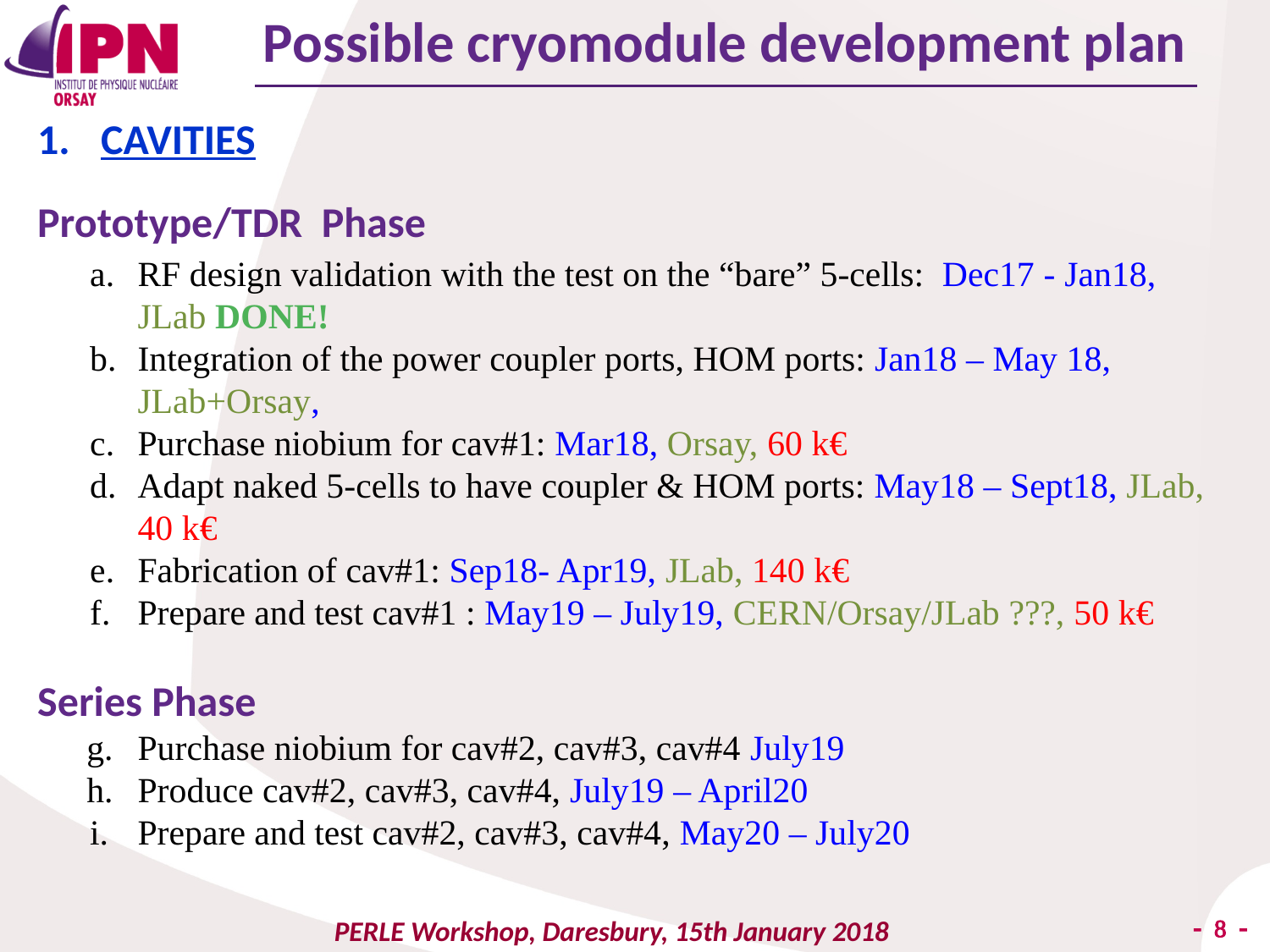

Possible cryomodule development plan
CAVITIES

Prototype/TDR  Phase
RF design validation with the test on the “bare” 5-cells:  Dec17 - Jan18, JLab DONE!
Integration of the power coupler ports, HOM ports: Jan18 – May 18, JLab+Orsay,
Purchase niobium for cav#1: Mar18, Orsay, 60 k€
Adapt naked 5-cells to have coupler & HOM ports: May18 – Sept18, JLab, 40 k€
Fabrication of cav#1: Sep18- Apr19, JLab, 140 k€
Prepare and test cav#1 : May19 – July19, CERN/Orsay/JLab ???, 50 k€

Series Phase
Purchase niobium for cav#2, cav#3, cav#4 July19
Produce cav#2, cav#3, cav#4, July19 – April20
Prepare and test cav#2, cav#3, cav#4, May20 – July20